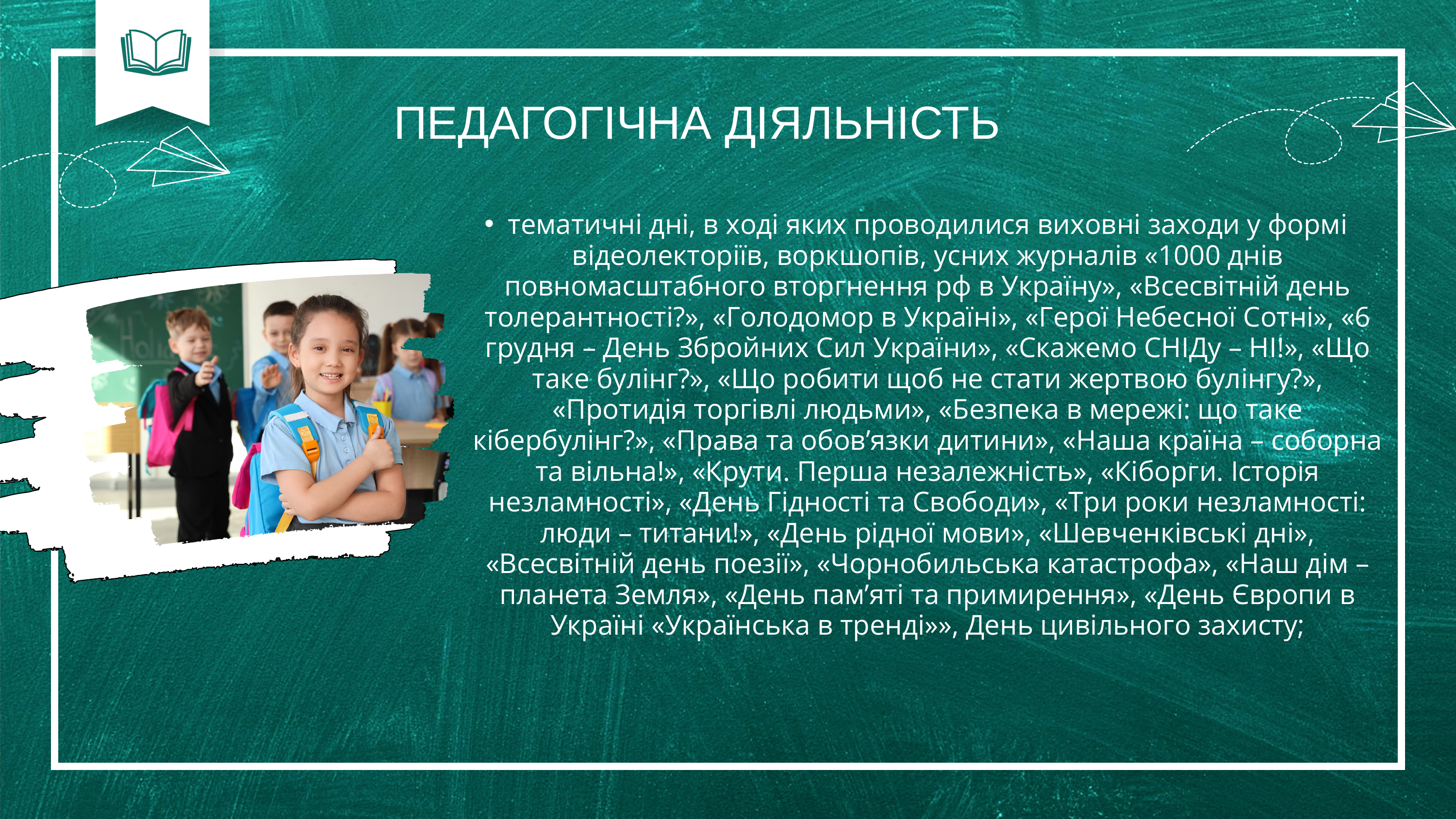

ПЕДАГОГІЧНА ДІЯЛЬНІСТЬ

тематичні дні, в ході яких проводилися виховні заходи у формі відеолекторіїв, воркшопів, усних журналів «1000 днів повномасштабного вторгнення рф в Україну», «Всесвітній день толерантності?», «Голодомор в Україні», «Герої Небесної Сотні», «6 грудня – День Збройних Сил України», «Скажемо СНІДу – НІ!», «Що таке булінг?», «Що робити щоб не стати жертвою булінгу?», «Протидія торгівлі людьми», «Безпека в мережі: що таке кібербулінг?», «Права та обов’язки дитини», «Наша країна – соборна та вільна!», «Крути. Перша незалежність», «Кіборги. Історія незламності», «День Гідності та Свободи», «Три роки незламності: люди – титани!», «День рідної мови», «Шевченківські дні», «Всесвітній день поезії», «Чорнобильська катастрофа», «Наш дім – планета Земля», «День пам’яті та примирення», «День Європи в Україні «Українська в тренді»», День цивільного захисту;